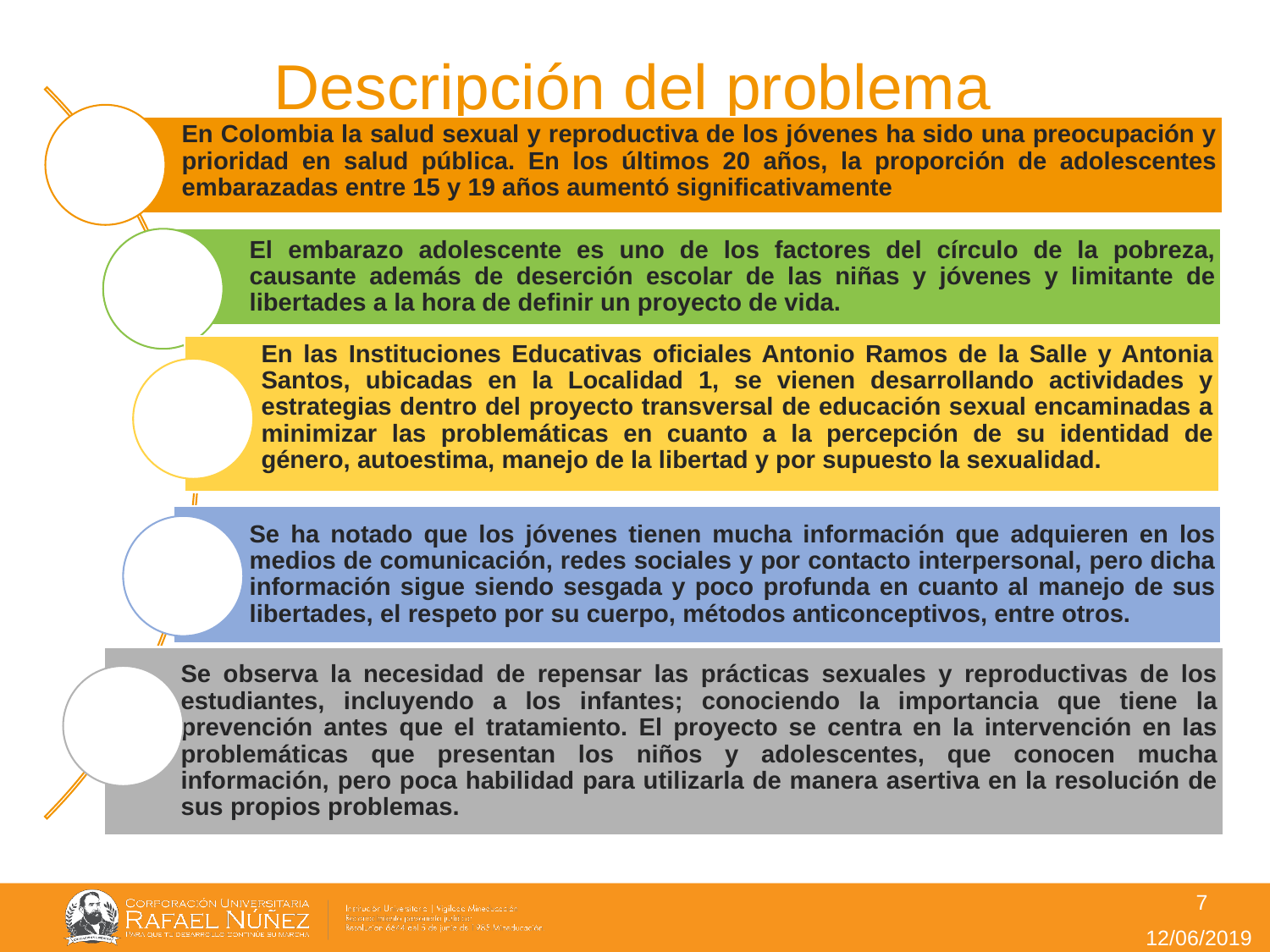

# Descripción del problema
En Colombia la salud sexual y reproductiva de los jóvenes ha sido una preocupación y prioridad en salud pública. En los últimos 20 años, la proporción de adolescentes embarazadas entre 15 y 19 años aumentó significativamente

El embarazo adolescente es uno de los factores del círculo de la pobreza, causante además de deserción escolar de las niñas y jóvenes y limitante de libertades a la hora de definir un proyecto de vida.
En las Instituciones Educativas oficiales Antonio Ramos de la Salle y Antonia Santos, ubicadas en la Localidad 1, se vienen desarrollando actividades y estrategias dentro del proyecto transversal de educación sexual encaminadas a minimizar las problemáticas en cuanto a la percepción de su identidad de género, autoestima, manejo de la libertad y por supuesto la sexualidad.

Se ha notado que los jóvenes tienen mucha información que adquieren en los medios de comunicación, redes sociales y por contacto interpersonal, pero dicha información sigue siendo sesgada y poco profunda en cuanto al manejo de sus libertades, el respeto por su cuerpo, métodos anticonceptivos, entre otros.
Se observa la necesidad de repensar las prácticas sexuales y reproductivas de los estudiantes, incluyendo a los infantes; conociendo la importancia que tiene la prevención antes que el tratamiento. El proyecto se centra en la intervención en las problemáticas que presentan los niños y adolescentes, que conocen mucha información, pero poca habilidad para utilizarla de manera asertiva en la resolución de sus propios problemas.
7